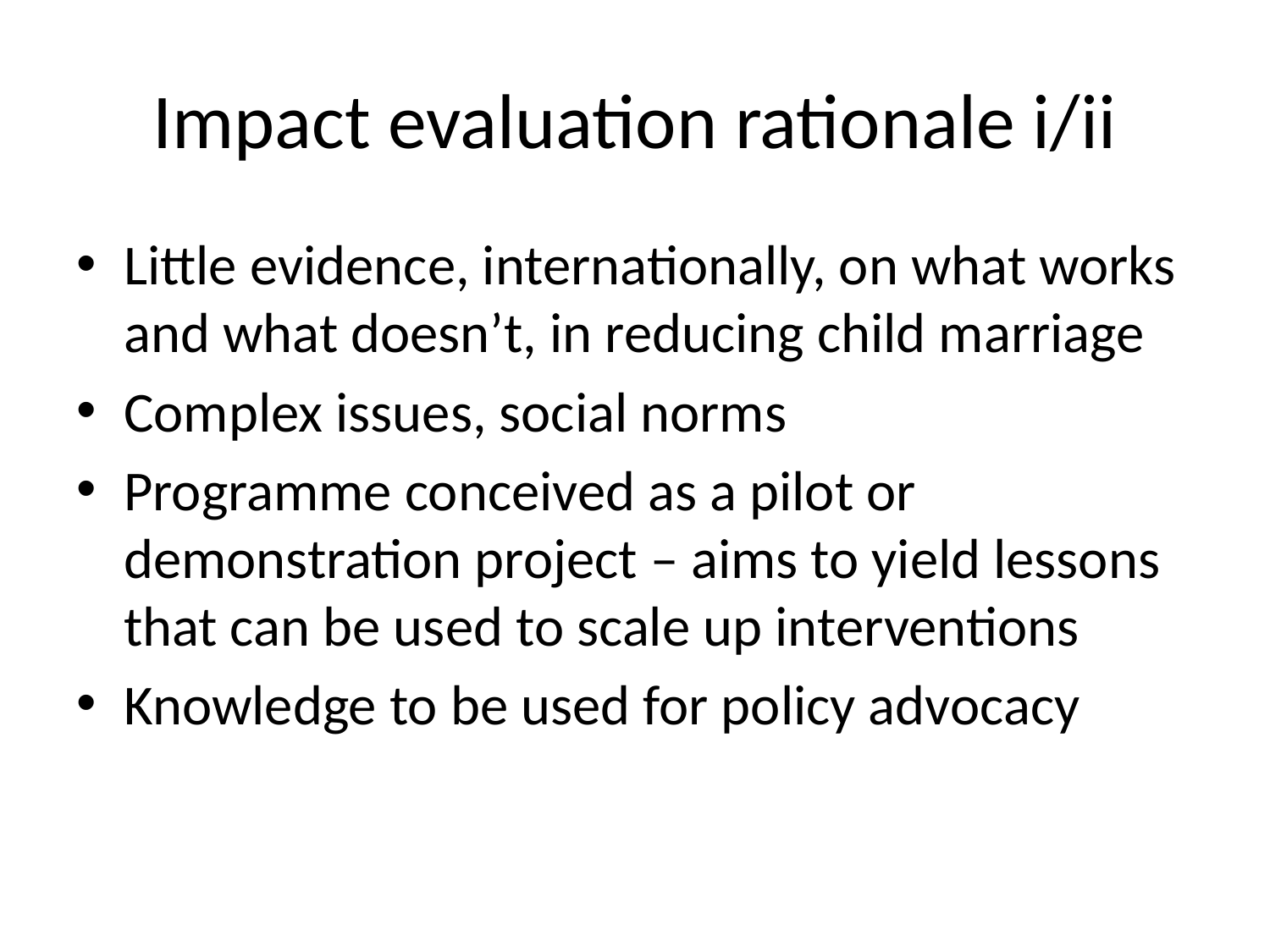

# Impact evaluation rationale i/ii
Little evidence, internationally, on what works and what doesn’t, in reducing child marriage
Complex issues, social norms
Programme conceived as a pilot or demonstration project – aims to yield lessons that can be used to scale up interventions
Knowledge to be used for policy advocacy